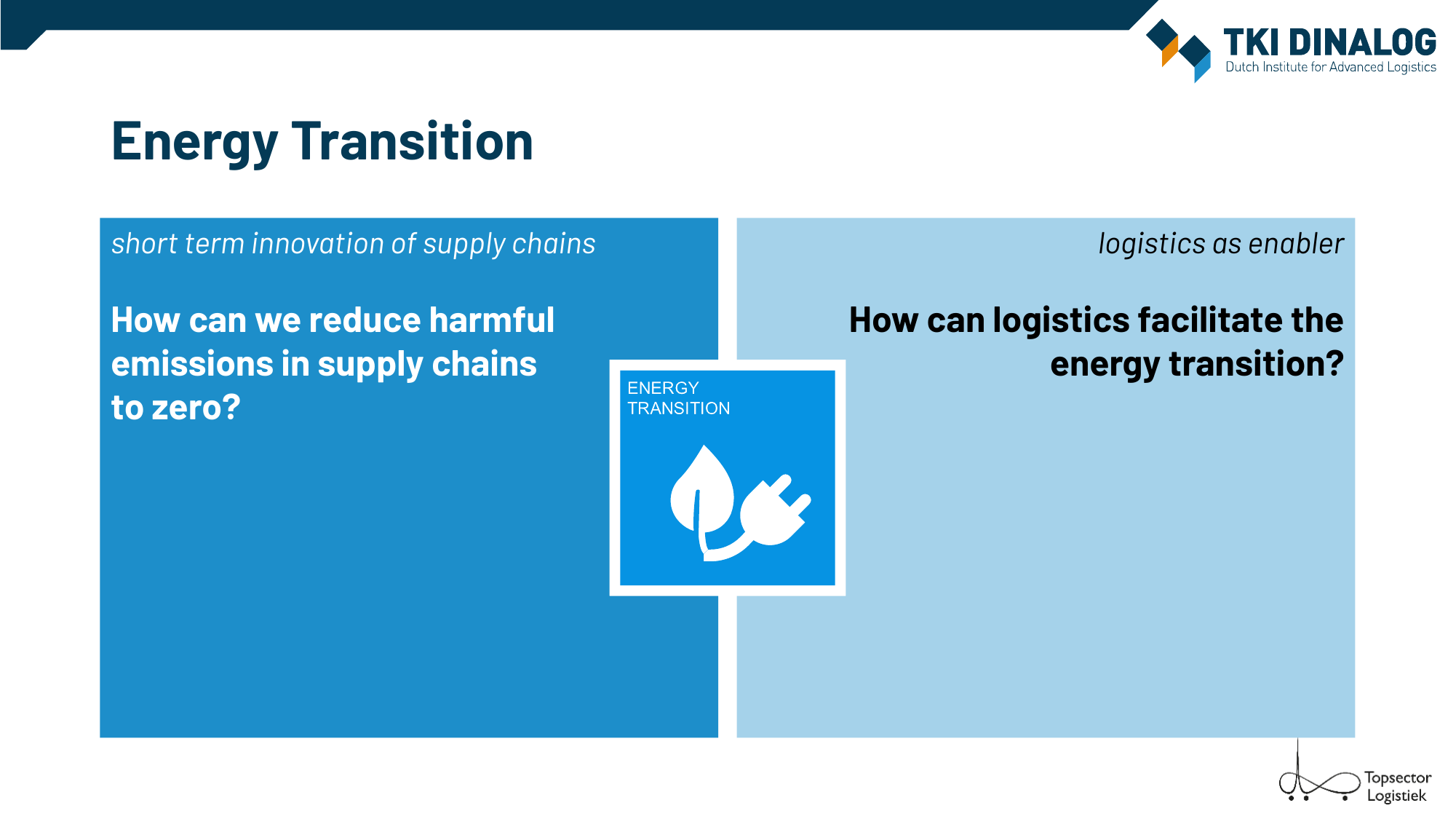

# Energy Transition
short term innovation of supply chains

How can we reduce harmful emissions in supply chains
to zero?
logistics as enabler

How can logistics facilitate the energy transition?